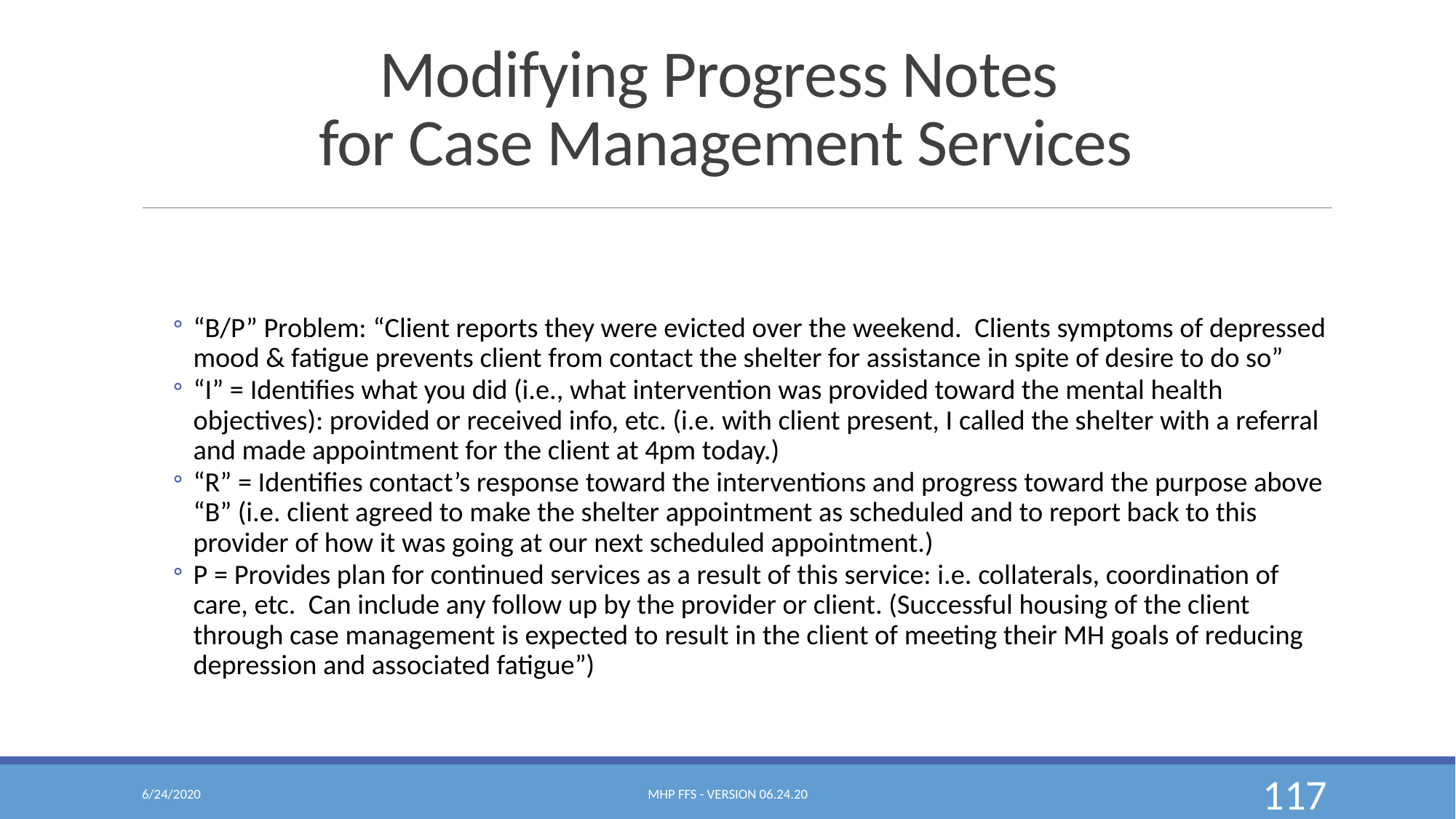

# Modifying Progress Notes for Case Management Services

“B/P” Problem: “Client reports they were evicted over the weekend.  Clients symptoms of depressed mood & fatigue prevents client from contact the shelter for assistance in spite of desire to do so”
“I” = Identifies what you did (i.e., what intervention was provided toward the mental health objectives): provided or received info, etc. (i.e. with client present, I called the shelter with a referral and made appointment for the client at 4pm today.)
“R” = Identifies contact’s response toward the interventions and progress toward the purpose above “B” (i.e. client agreed to make the shelter appointment as scheduled and to report back to this provider of how it was going at our next scheduled appointment.)
P = Provides plan for continued services as a result of this service: i.e. collaterals, coordination of care, etc.  Can include any follow up by the provider or client. (Successful housing of the client through case management is expected to result in the client of meeting their MH goals of reducing depression and associated fatigue”)

6/24/2020
MHP FFS - Version 06.24.20
117